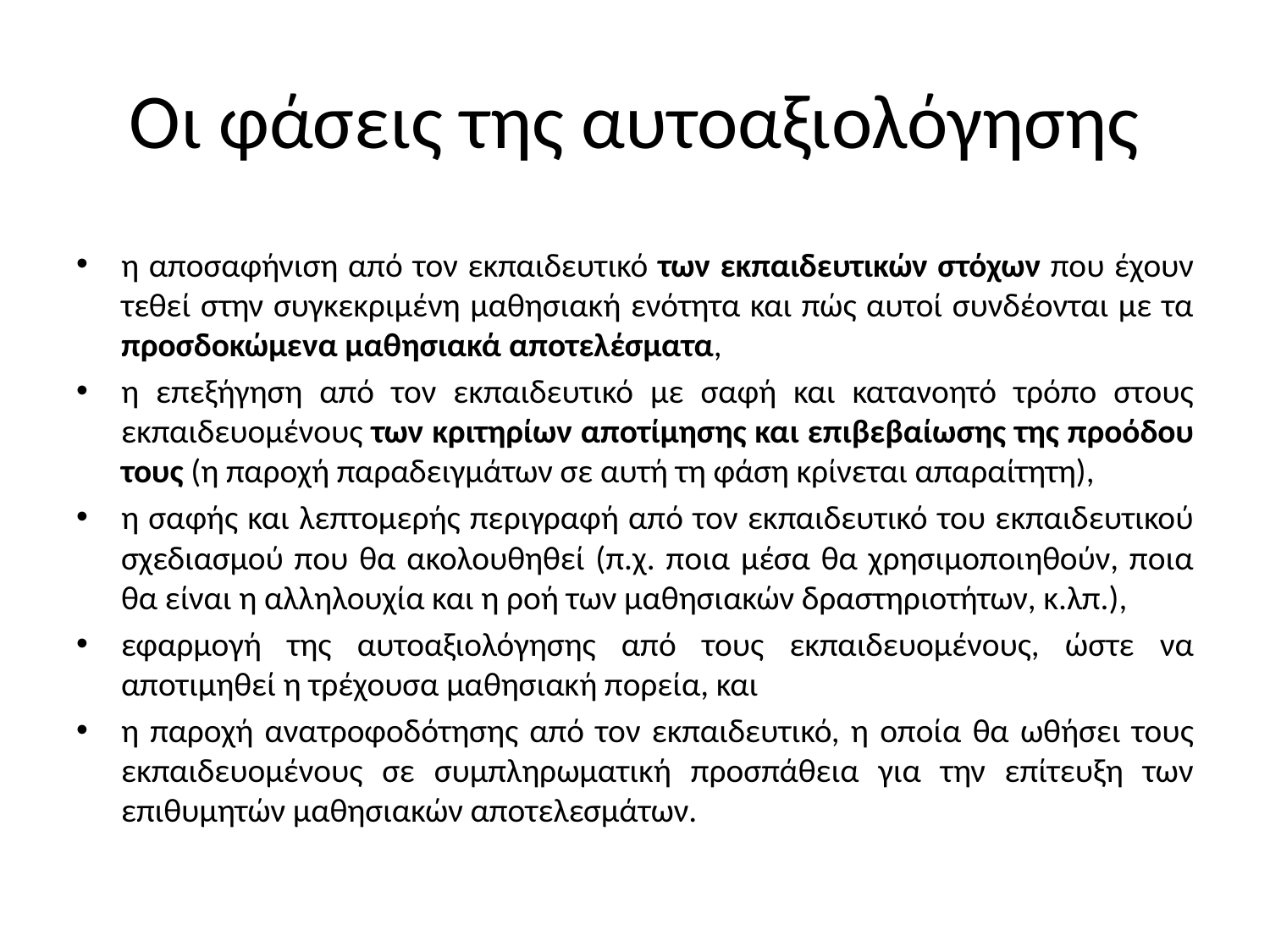

# Οι φάσεις της αυτοαξιολόγησης
η αποσαφήνιση από τον εκπαιδευτικό των εκπαιδευτικών στόχων που έχουν τεθεί στην συγκεκριμένη μαθησιακή ενότητα και πώς αυτοί συνδέονται με τα προσδοκώμενα μαθησιακά αποτελέσματα,
η επεξήγηση από τον εκπαιδευτικό με σαφή και κατανοητό τρόπο στους εκπαιδευομένους των κριτηρίων αποτίμησης και επιβεβαίωσης της προόδου τους (η παροχή παραδειγμάτων σε αυτή τη φάση κρίνεται απαραίτητη),
η σαφής και λεπτομερής περιγραφή από τον εκπαιδευτικό του εκπαιδευτικού σχεδιασμού που θα ακολουθηθεί (π.χ. ποια μέσα θα χρησιμοποιηθούν, ποια θα είναι η αλληλουχία και η ροή των μαθησιακών δραστηριοτήτων, κ.λπ.),
εφαρμογή της αυτοαξιολόγησης από τους εκπαιδευομένους, ώστε να αποτιμηθεί η τρέχουσα μαθησιακή πορεία, και
η παροχή ανατροφοδότησης από τον εκπαιδευτικό, η οποία θα ωθήσει τους εκπαιδευομένους σε συμπληρωματική προσπάθεια για την επίτευξη των επιθυμητών μαθησιακών αποτελεσμάτων.